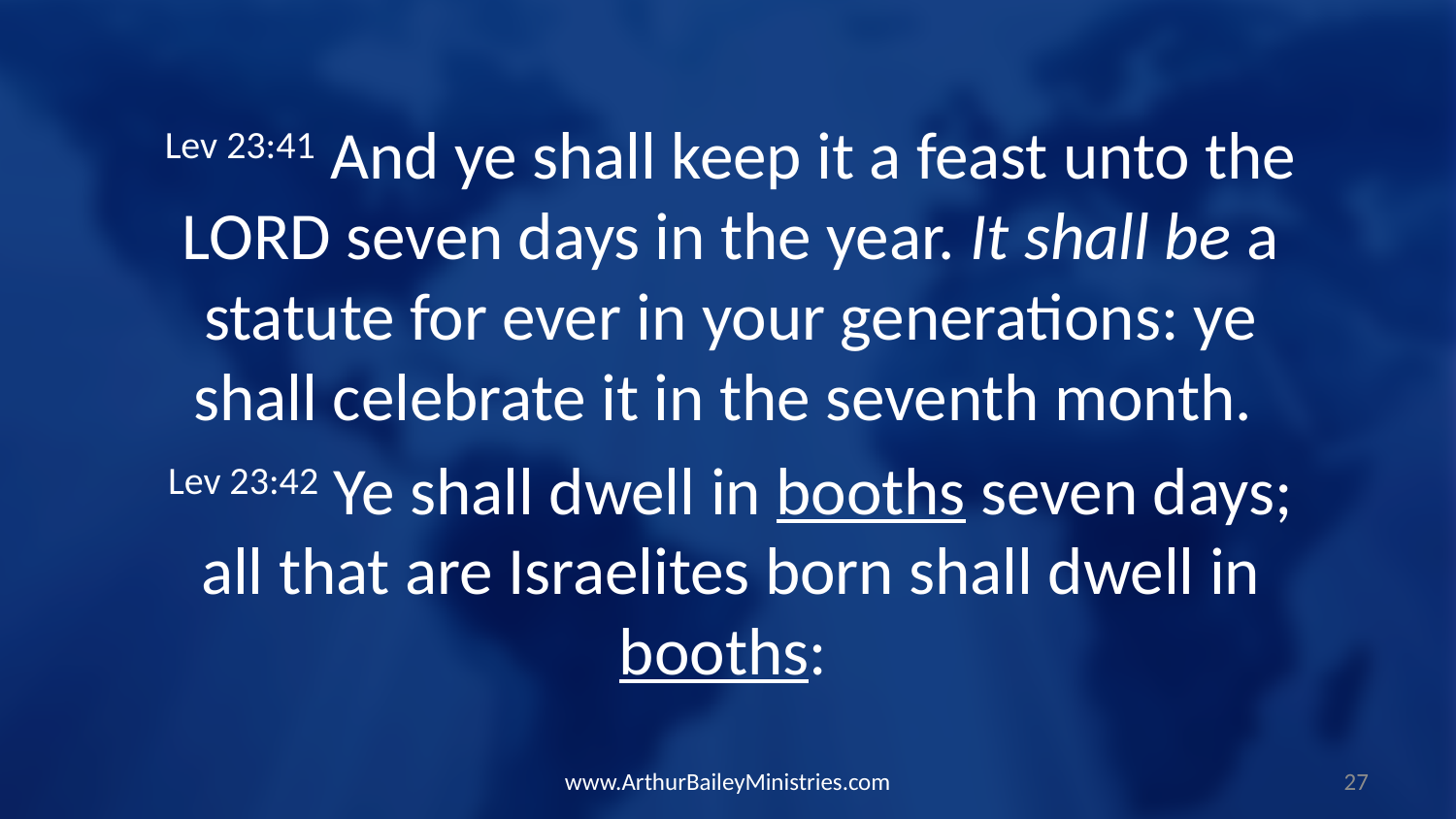

Lev 23:41 And ye shall keep it a feast unto the LORD seven days in the year. It shall be a statute for ever in your generations: ye shall celebrate it in the seventh month.
Lev 23:42 Ye shall dwell in booths seven days; all that are Israelites born shall dwell in booths:
www.ArthurBaileyMinistries.com
27